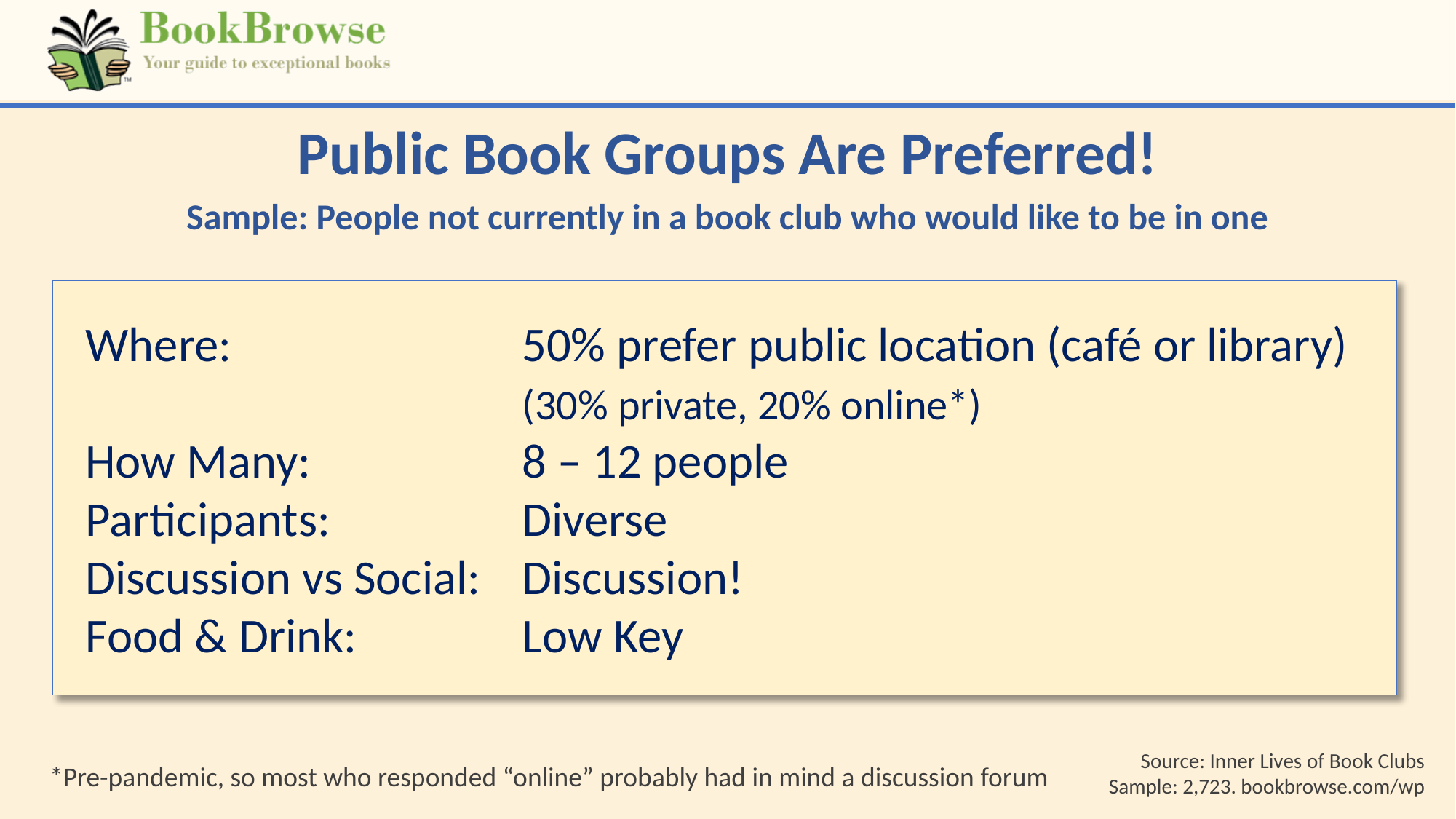

Public Book Groups Are Preferred!
Sample: People not currently in a book club who would like to be in one
Where: 			50% prefer public location (café or library)
 				(30% private, 20% online*)
How Many: 	  	8 – 12 people
Participants: 		Diverse
Discussion vs Social:	Discussion!
Food & Drink: 		Low Key
Source: Inner Lives of Book Clubs
Sample: 2,723. bookbrowse.com/wp
*Pre-pandemic, so most who responded “online” probably had in mind a discussion forum